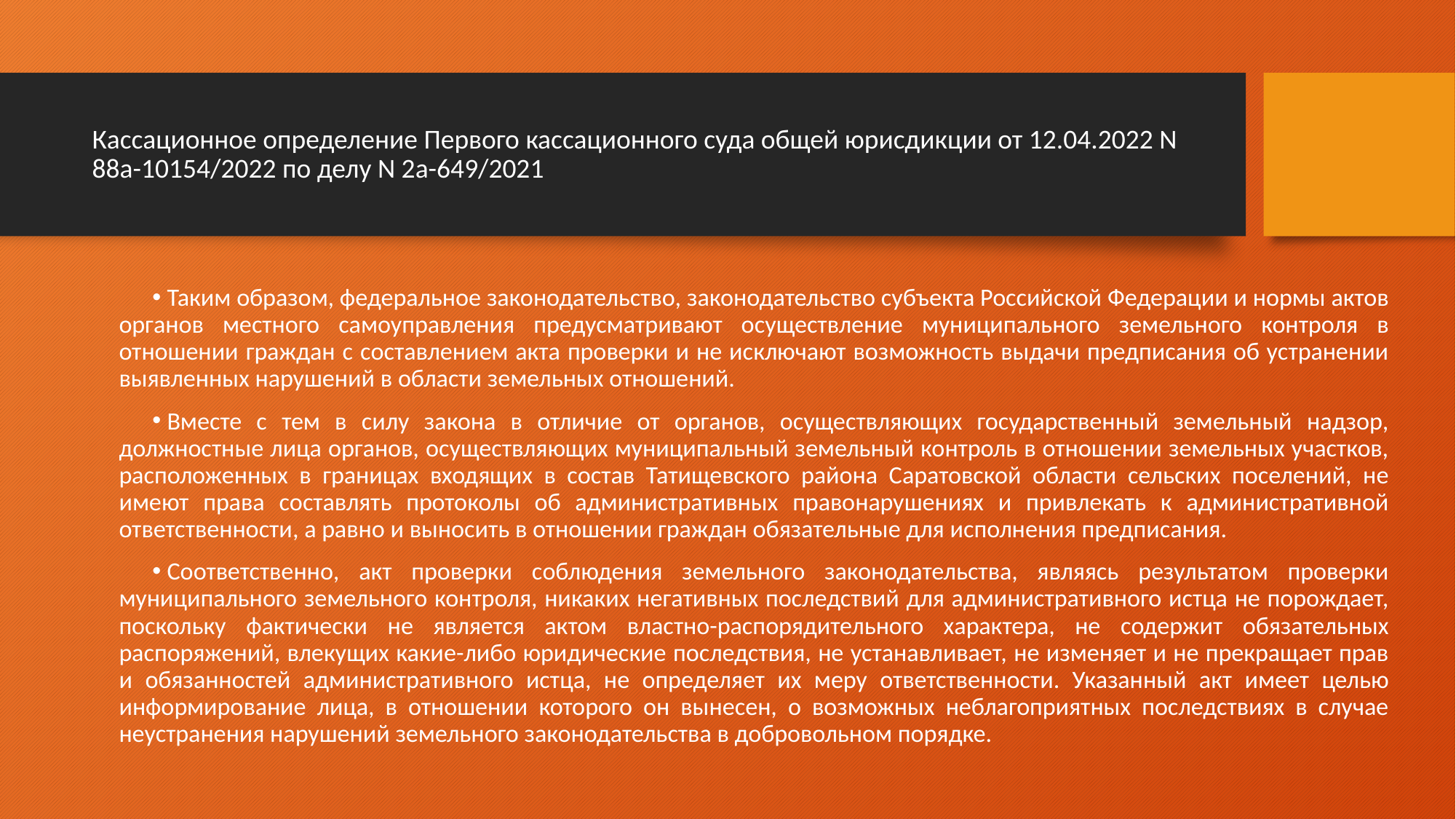

# Кассационное определение Первого кассационного суда общей юрисдикции от 12.04.2022 N 88а-10154/2022 по делу N 2а-649/2021
Таким образом, федеральное законодательство, законодательство субъекта Российской Федерации и нормы актов органов местного самоуправления предусматривают осуществление муниципального земельного контроля в отношении граждан с составлением акта проверки и не исключают возможность выдачи предписания об устранении выявленных нарушений в области земельных отношений.
Вместе с тем в силу закона в отличие от органов, осуществляющих государственный земельный надзор, должностные лица органов, осуществляющих муниципальный земельный контроль в отношении земельных участков, расположенных в границах входящих в состав Татищевского района Саратовской области сельских поселений, не имеют права составлять протоколы об административных правонарушениях и привлекать к административной ответственности, а равно и выносить в отношении граждан обязательные для исполнения предписания.
Соответственно, акт проверки соблюдения земельного законодательства, являясь результатом проверки муниципального земельного контроля, никаких негативных последствий для административного истца не порождает, поскольку фактически не является актом властно-распорядительного характера, не содержит обязательных распоряжений, влекущих какие-либо юридические последствия, не устанавливает, не изменяет и не прекращает прав и обязанностей административного истца, не определяет их меру ответственности. Указанный акт имеет целью информирование лица, в отношении которого он вынесен, о возможных неблагоприятных последствиях в случае неустранения нарушений земельного законодательства в добровольном порядке.